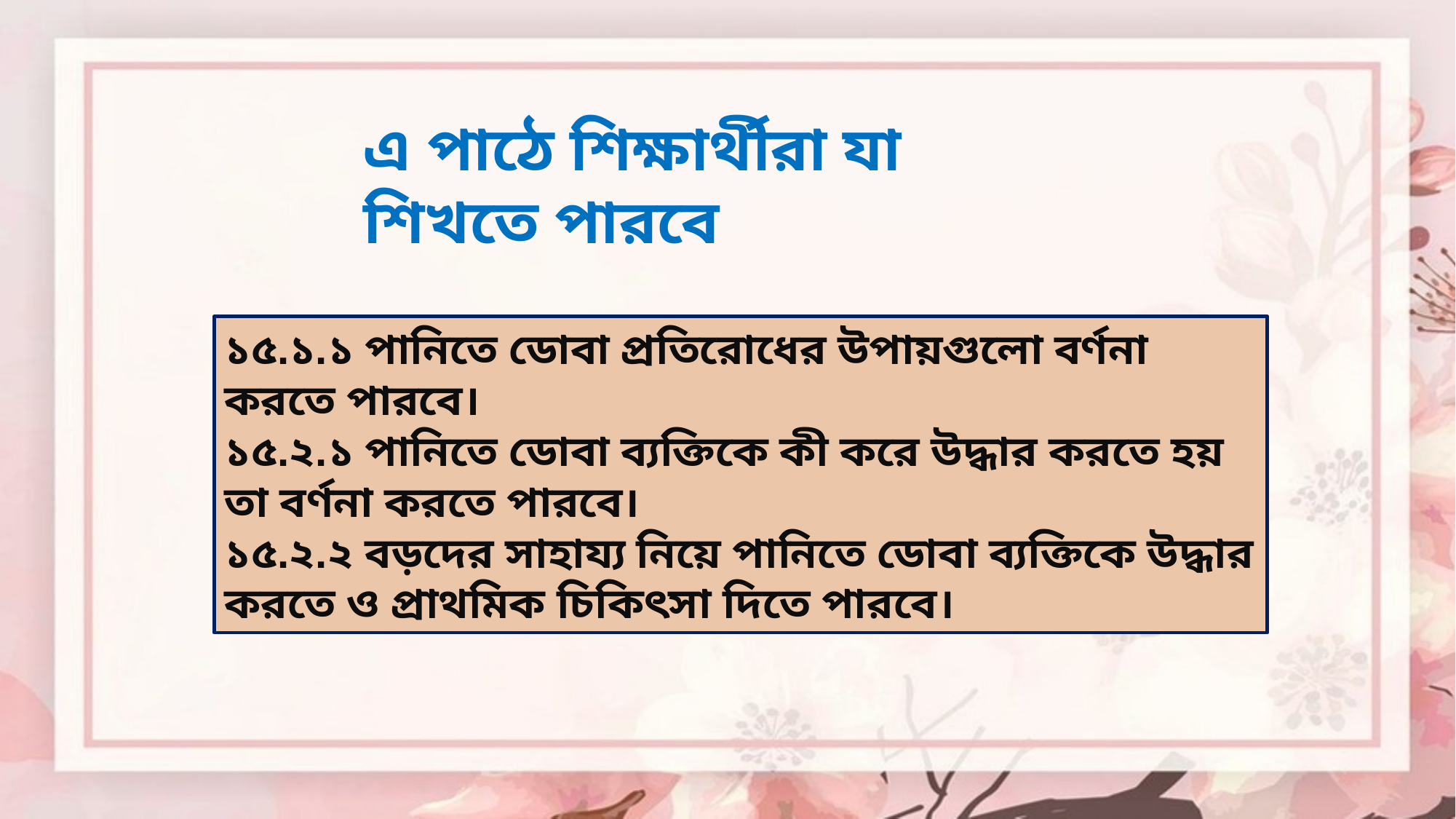

এ পাঠে শিক্ষার্থীরা যা শিখতে পারবে
১৫.১.১ পানিতে ডোবা প্রতিরোধের উপায়গুলো বর্ণনা করতে পারবে।
১৫.২.১ পানিতে ডোবা ব্যক্তিকে কী করে উদ্ধার করতে হয় তা বর্ণনা করতে পারবে।
১৫.২.২ বড়দের সাহায্য নিয়ে পানিতে ডোবা ব্যক্তিকে উদ্ধার করতে ও প্রাথমিক চিকিৎসা দিতে পারবে।